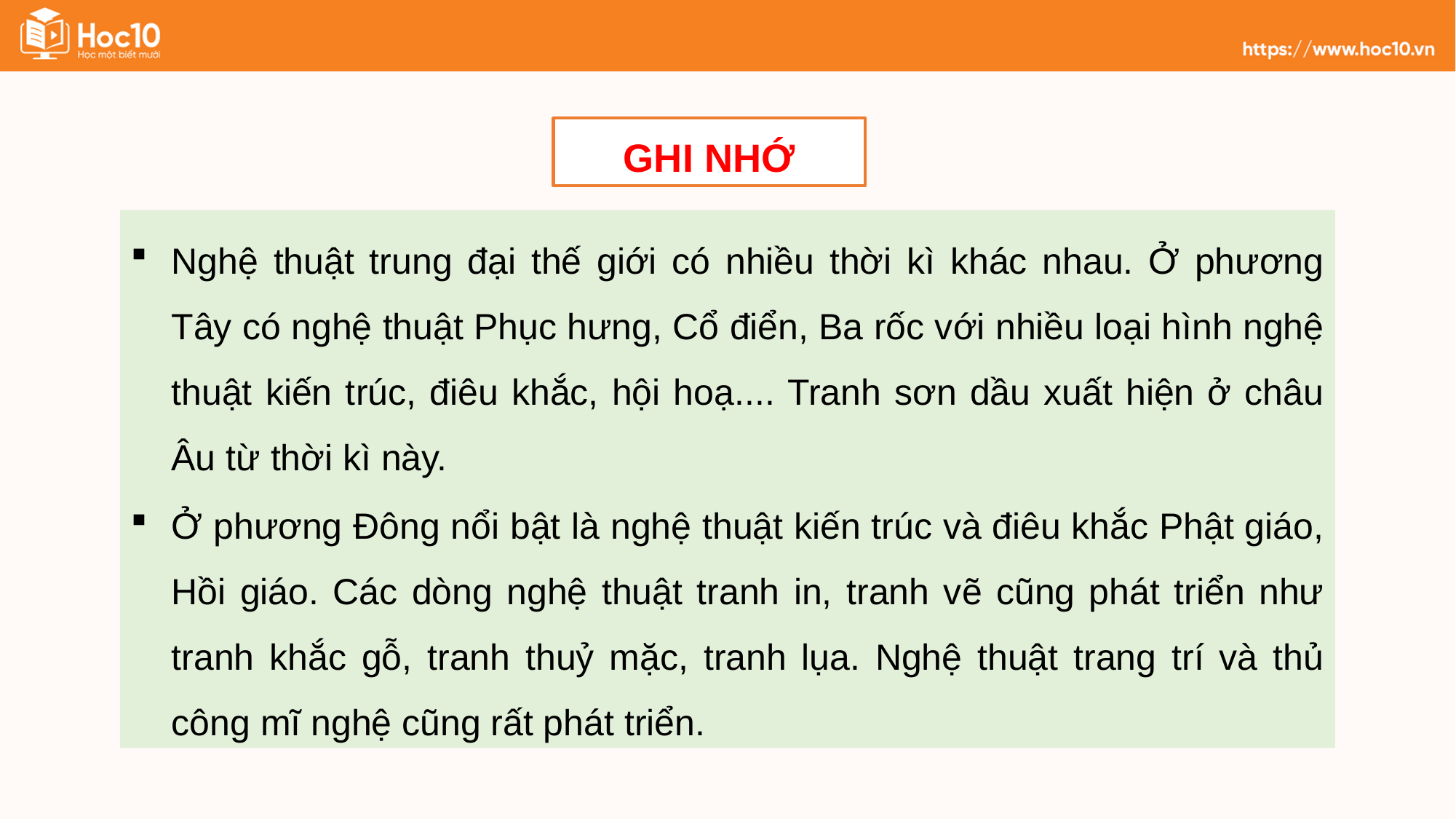

GHI NHỚ
Nghệ thuật trung đại thế giới có nhiều thời kì khác nhau. Ở phương Tây có nghệ thuật Phục hưng, Cổ điển, Ba rốc với nhiều loại hình nghệ thuật kiến trúc, điêu khắc, hội hoạ.... Tranh sơn dầu xuất hiện ở châu Âu từ thời kì này.
Ở phương Đông nổi bật là nghệ thuật kiến trúc và điêu khắc Phật giáo, Hồi giáo. Các dòng nghệ thuật tranh in, tranh vẽ cũng phát triển như tranh khắc gỗ, tranh thuỷ mặc, tranh lụa. Nghệ thuật trang trí và thủ công mĩ nghệ cũng rất phát triển.